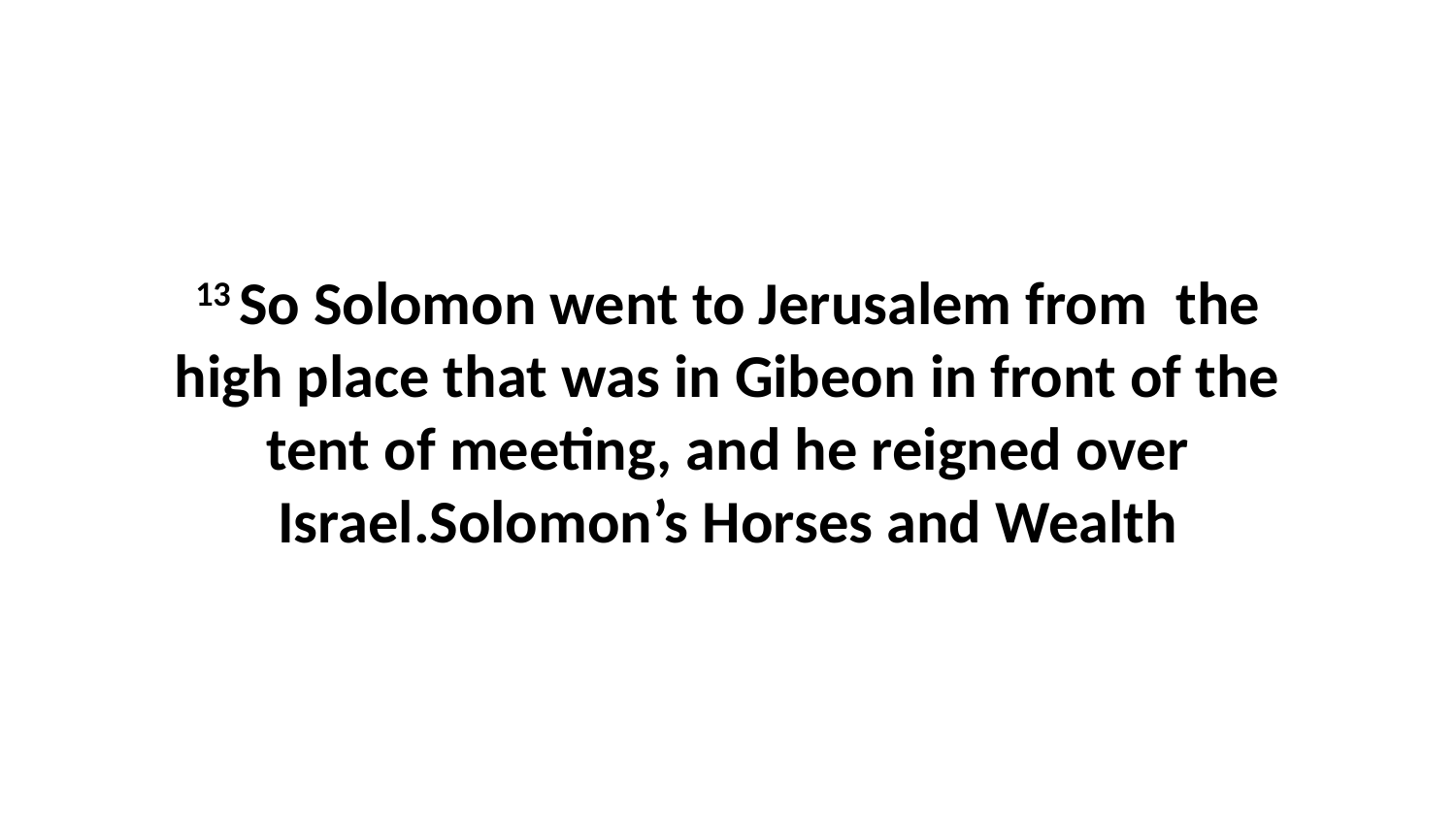

13 So Solomon went to Jerusalem from  the high place that was in Gibeon in front of the tent of meeting, and he reigned over Israel.Solomon’s Horses and Wealth